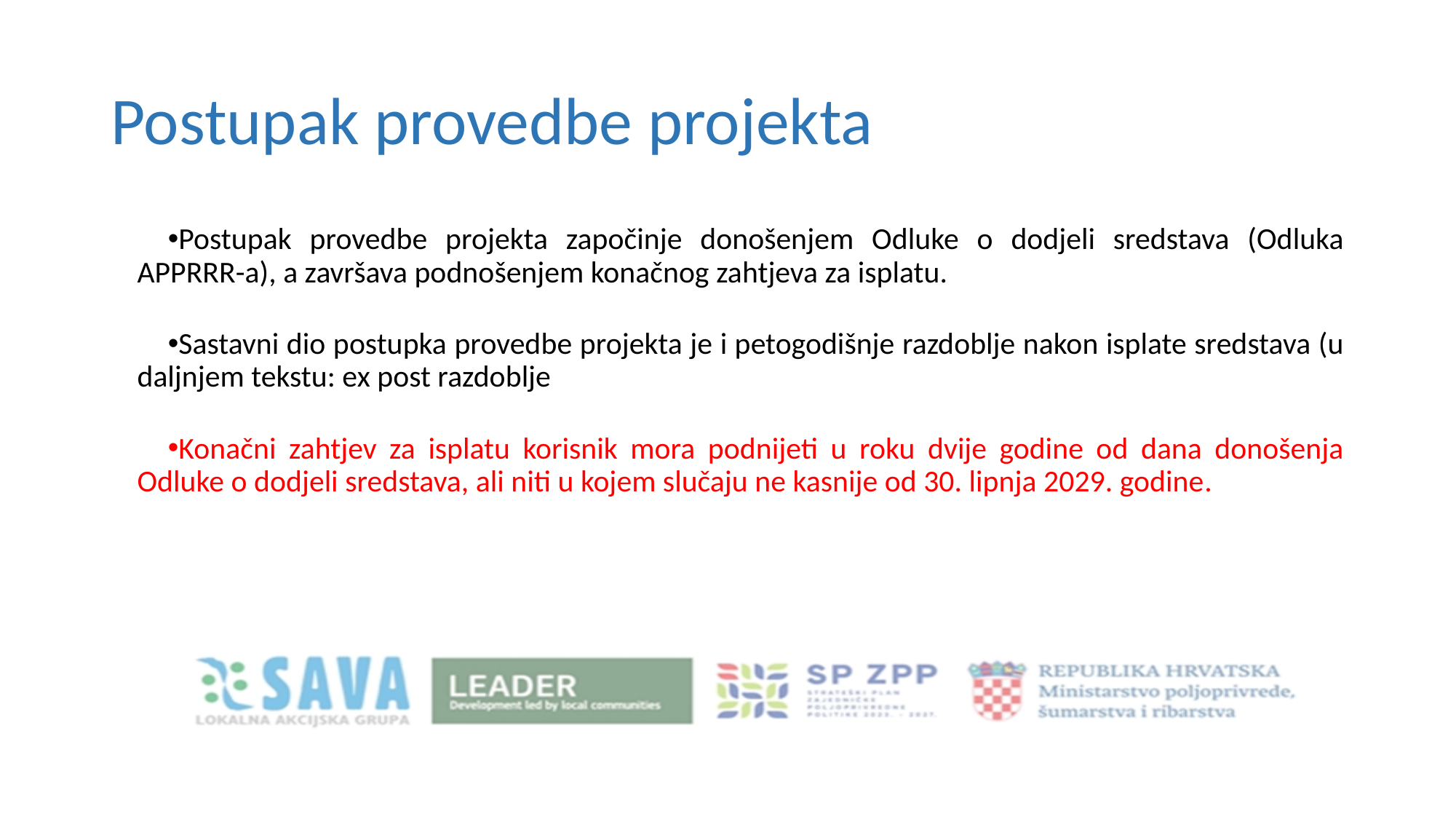

# Postupak provedbe projekta
Postupak provedbe projekta započinje donošenjem Odluke o dodjeli sredstava (Odluka APPRRR-a), a završava podnošenjem konačnog zahtjeva za isplatu.

Sastavni dio postupka provedbe projekta je i petogodišnje razdoblje nakon isplate sredstava (u daljnjem tekstu: ex post razdoblje

Konačni zahtjev za isplatu korisnik mora podnijeti u roku dvije godine od dana donošenja Odluke o dodjeli sredstava, ali niti u kojem slučaju ne kasnije od 30. lipnja 2029. godine.